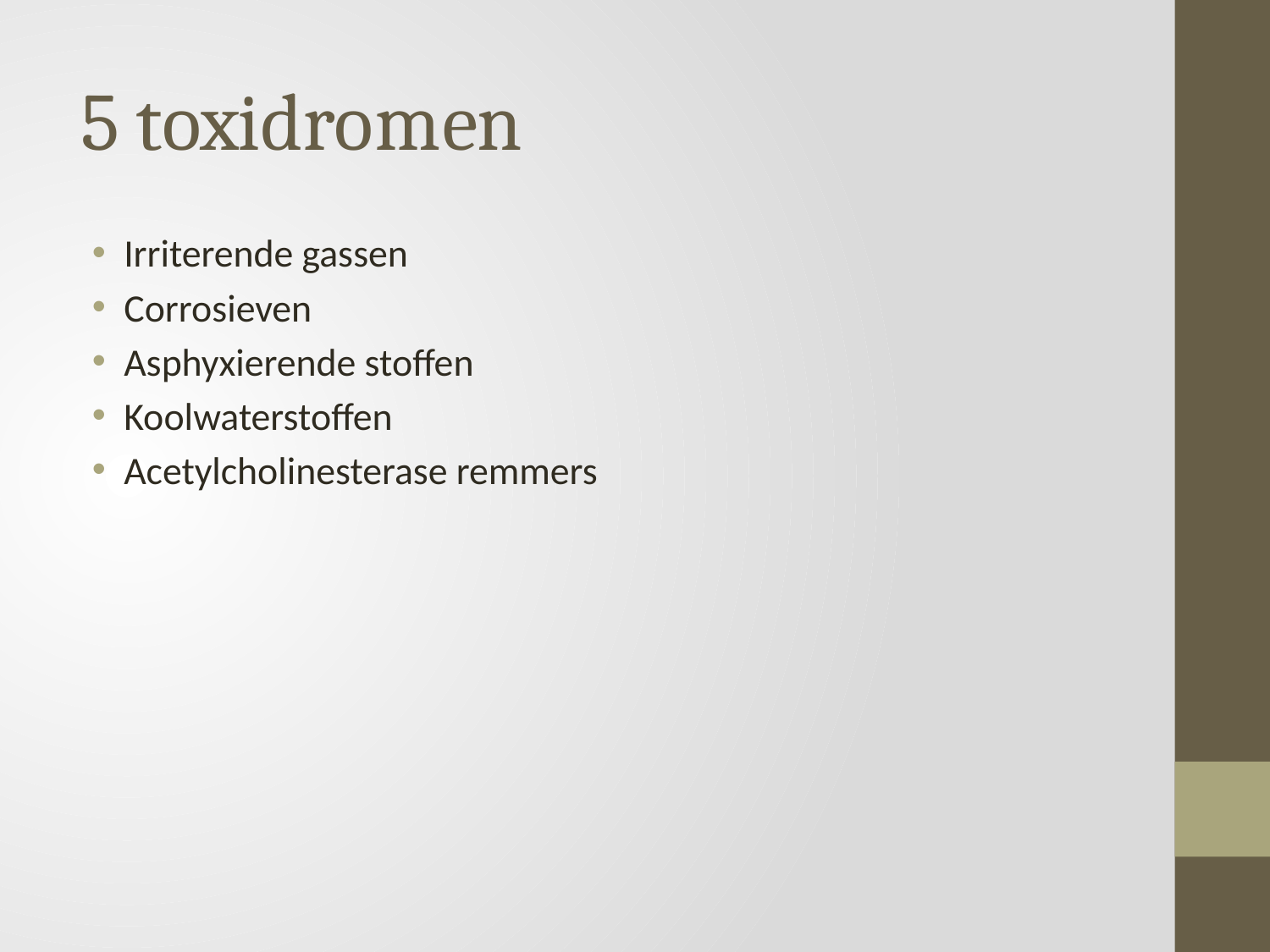

# 5 toxidromen
Irriterende gassen
Corrosieven
Asphyxierende stoffen
Koolwaterstoffen
Acetylcholinesterase remmers